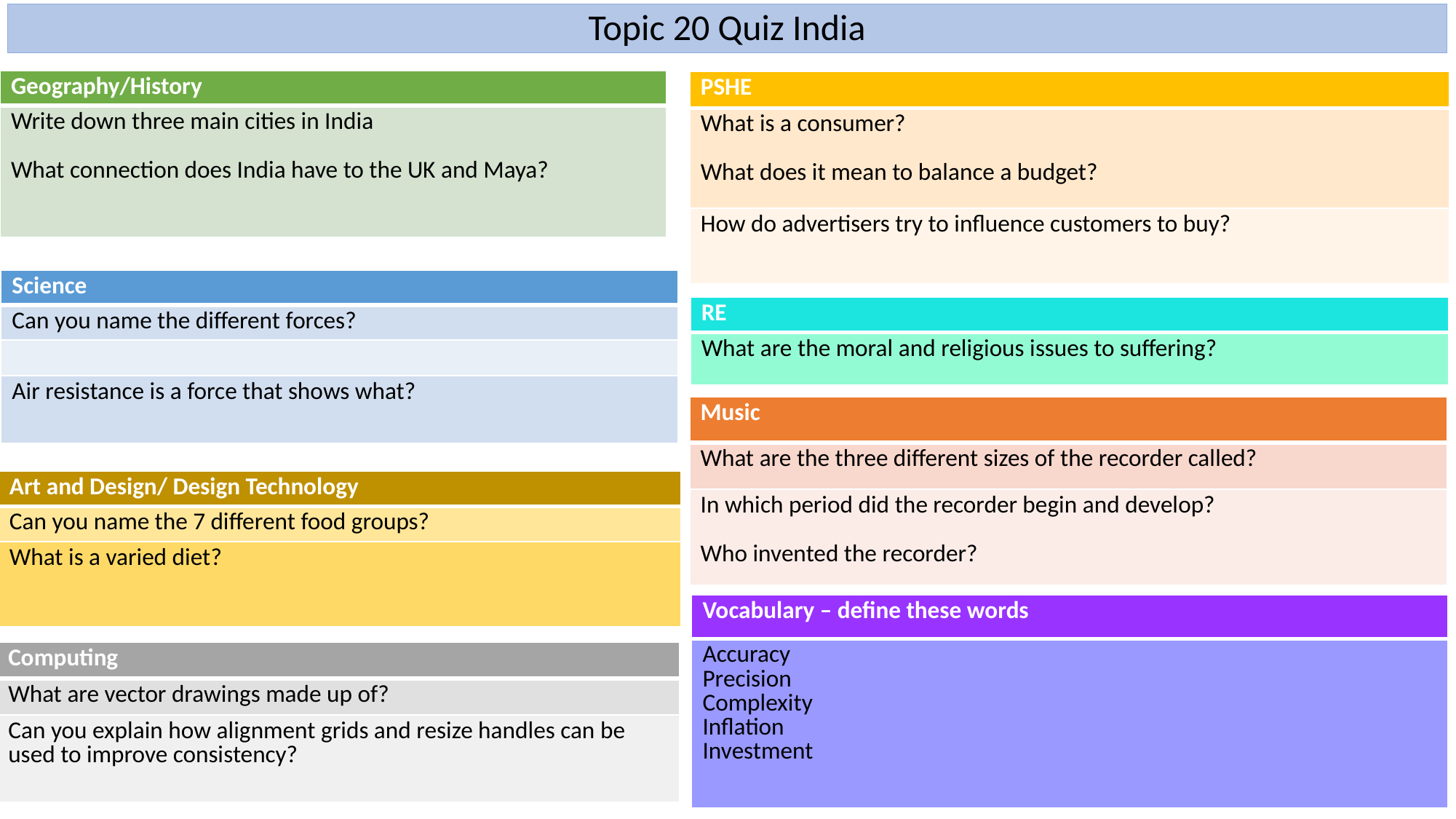

# Topic 20 Quiz India
| Geography/History |
| --- |
| Write down three main cities in India What connection does India have to the UK and Maya? |
| PSHE |
| --- |
| What is a consumer? What does it mean to balance a budget? |
| How do advertisers try to influence customers to buy? |
| Science |
| --- |
| Can you name the different forces? |
|  |
| Air resistance is a force that shows what? |
| RE |
| --- |
| What are the moral and religious issues to suffering? |
| Music |
| --- |
| What are the three different sizes of the recorder called? |
| In which period did the recorder begin and develop? Who invented the recorder? |
| Art and Design/ Design Technology |
| --- |
| Can you name the 7 different food groups? |
| What is a varied diet? |
| Vocabulary – define these words |
| --- |
| Accuracy Precision Complexity Inflation Investment |
| Computing |
| --- |
| What are vector drawings made up of? |
| Can you explain how alignment grids and resize handles can be used to improve consistency? |